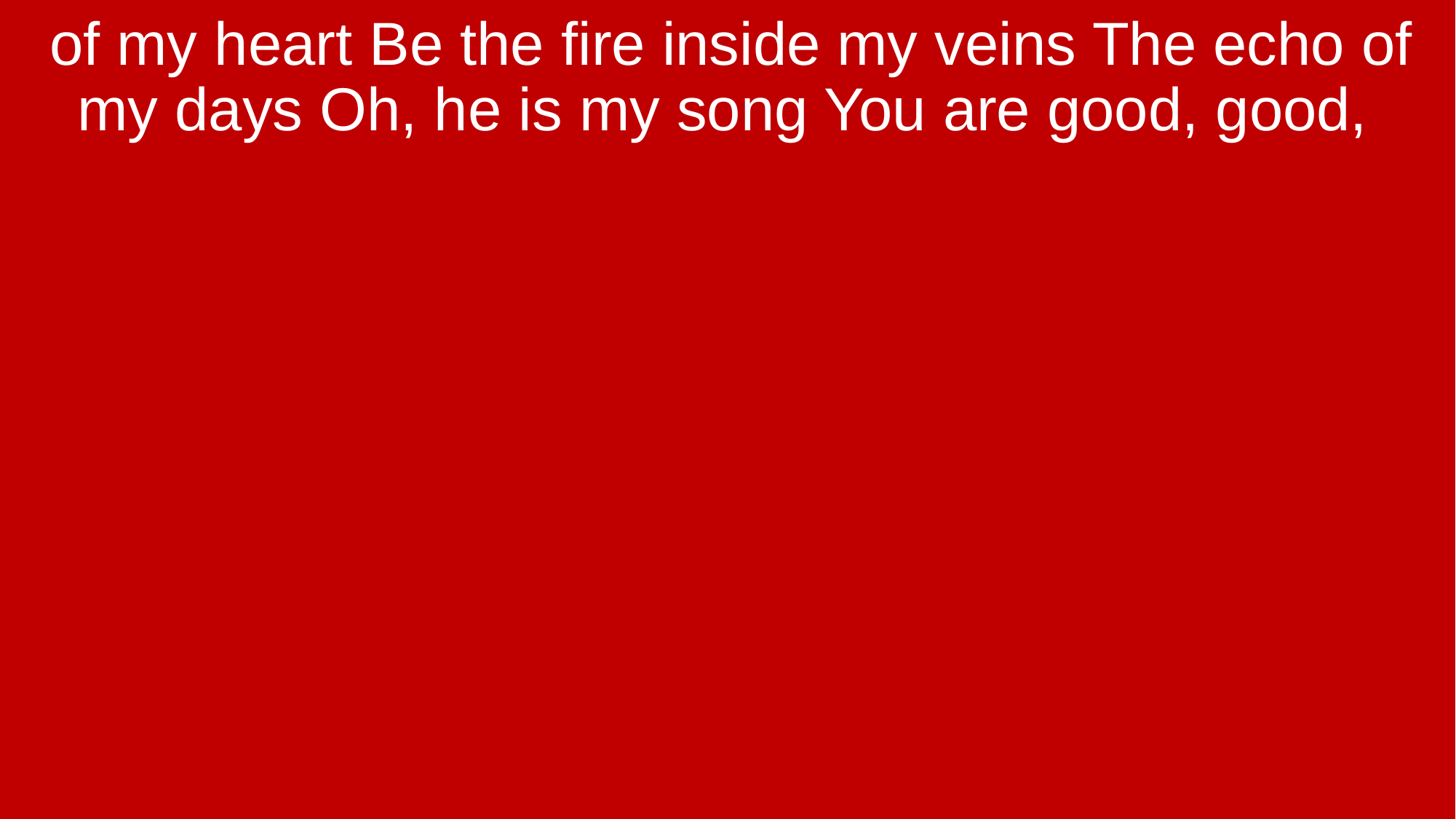

of my heart Be the fire inside my veins The echo of my days Oh, he is my song You are good, good,